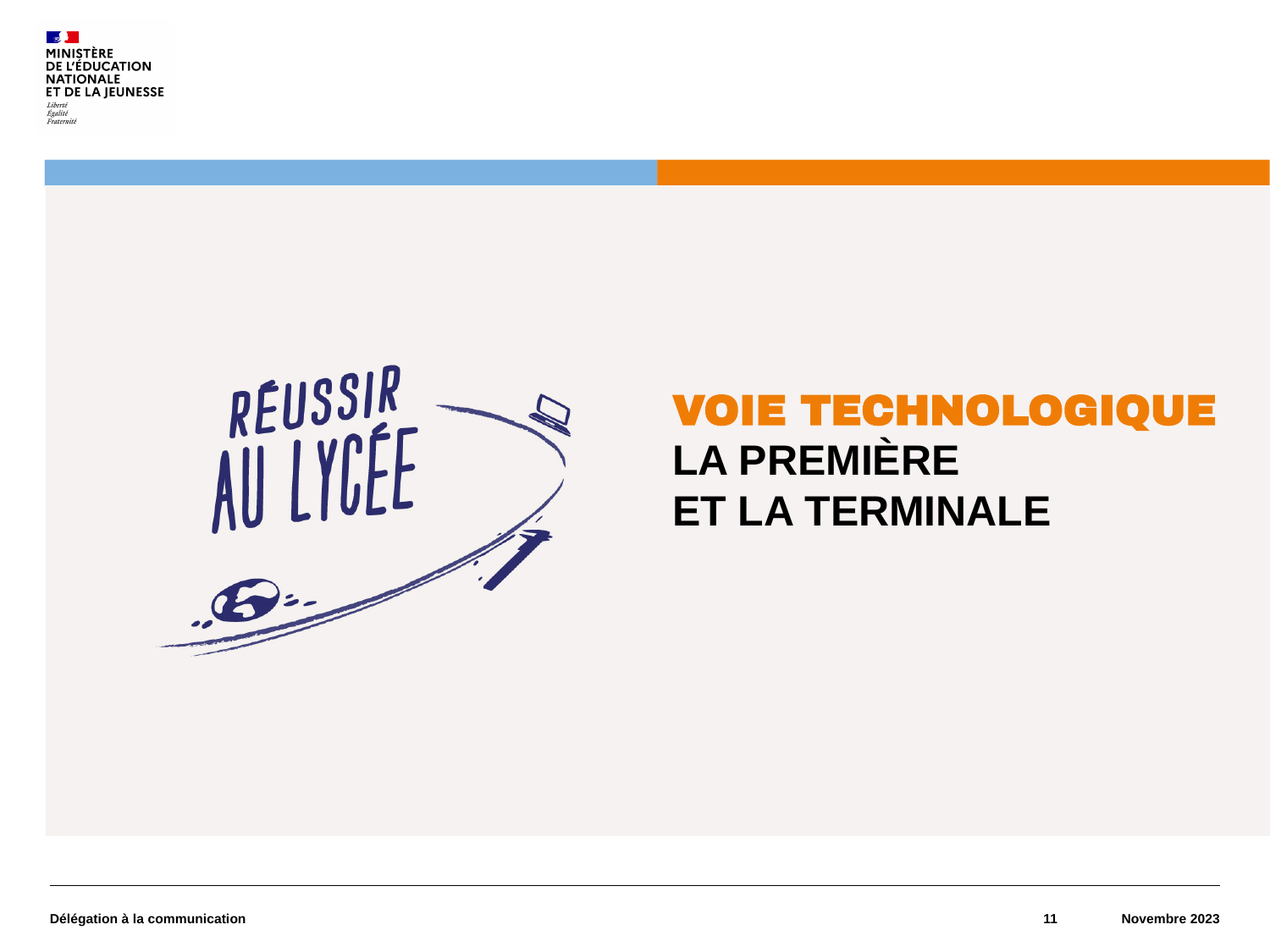

VOIE TECHNOLOGIQUE
La première
et la terminale
Délégation à la communication
11
Novembre 2023